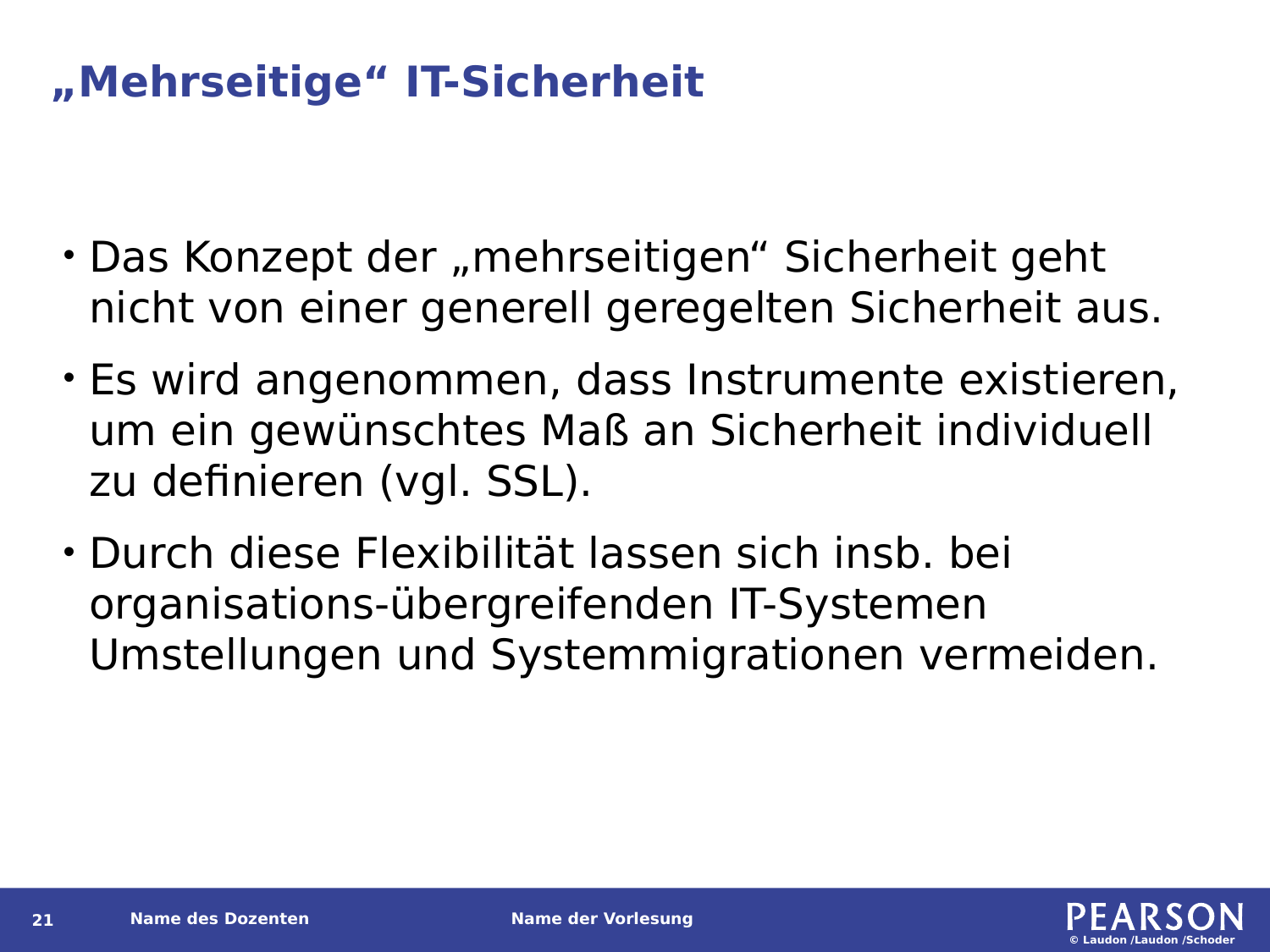

# „Mehrseitige“ IT-Sicherheit
Das Konzept der „mehrseitigen“ Sicherheit geht nicht von einer generell geregelten Sicherheit aus.
Es wird angenommen, dass Instrumente existieren, um ein gewünschtes Maß an Sicherheit individuell zu definieren (vgl. SSL).
Durch diese Flexibilität lassen sich insb. bei organisations-übergreifenden IT-Systemen Umstellungen und Systemmigrationen vermeiden.
21